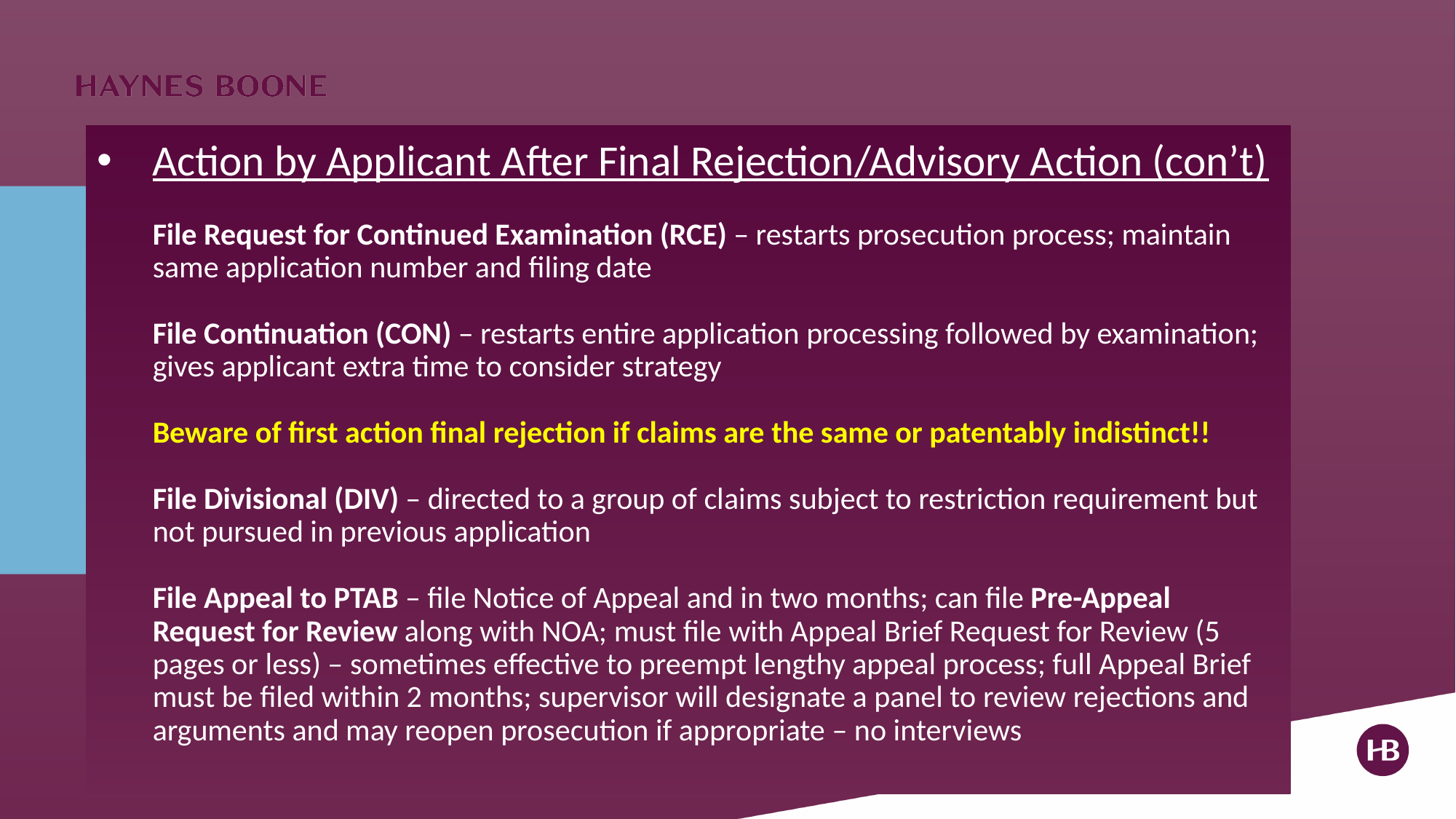

# Action by Applicant After Final Rejection/Advisory Action (con’t) File Request for Continued Examination (RCE) – restarts prosecution process; maintain same application number and filing date File Continuation (CON) – restarts entire application processing followed by examination; gives applicant extra time to consider strategy Beware of first action final rejection if claims are the same or patentably indistinct!! File Divisional (DIV) – directed to a group of claims subject to restriction requirement but not pursued in previous application File Appeal to PTAB – file Notice of Appeal and in two months; can file Pre-Appeal Request for Review along with NOA; must file with Appeal Brief Request for Review (5 pages or less) – sometimes effective to preempt lengthy appeal process; full Appeal Brief must be filed within 2 months; supervisor will designate a panel to review rejections and arguments and may reopen prosecution if appropriate – no interviews